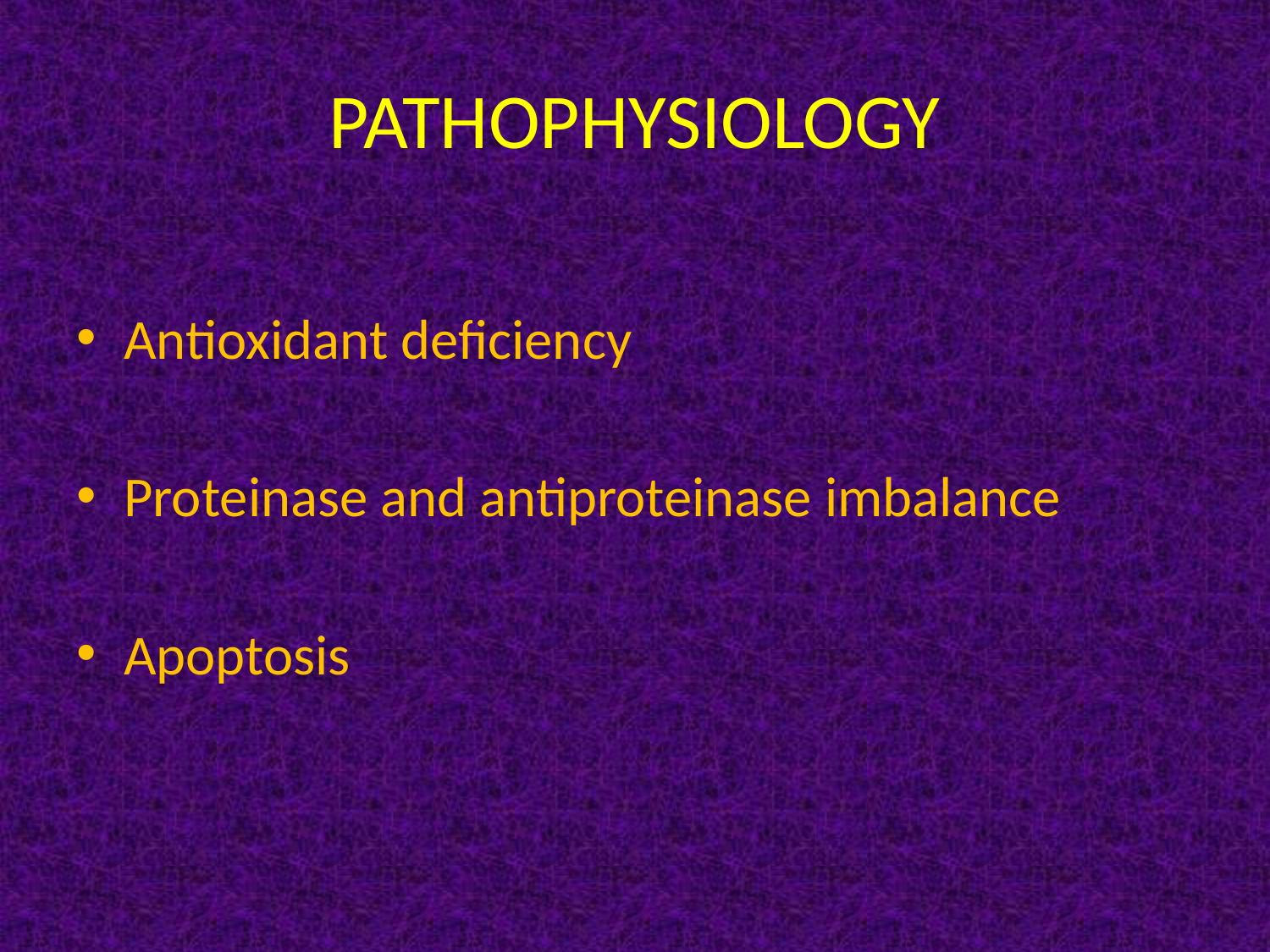

# PATHOPHYSIOLOGY
Antioxidant deficiency

Proteinase and antiproteinase imbalance

Apoptosis